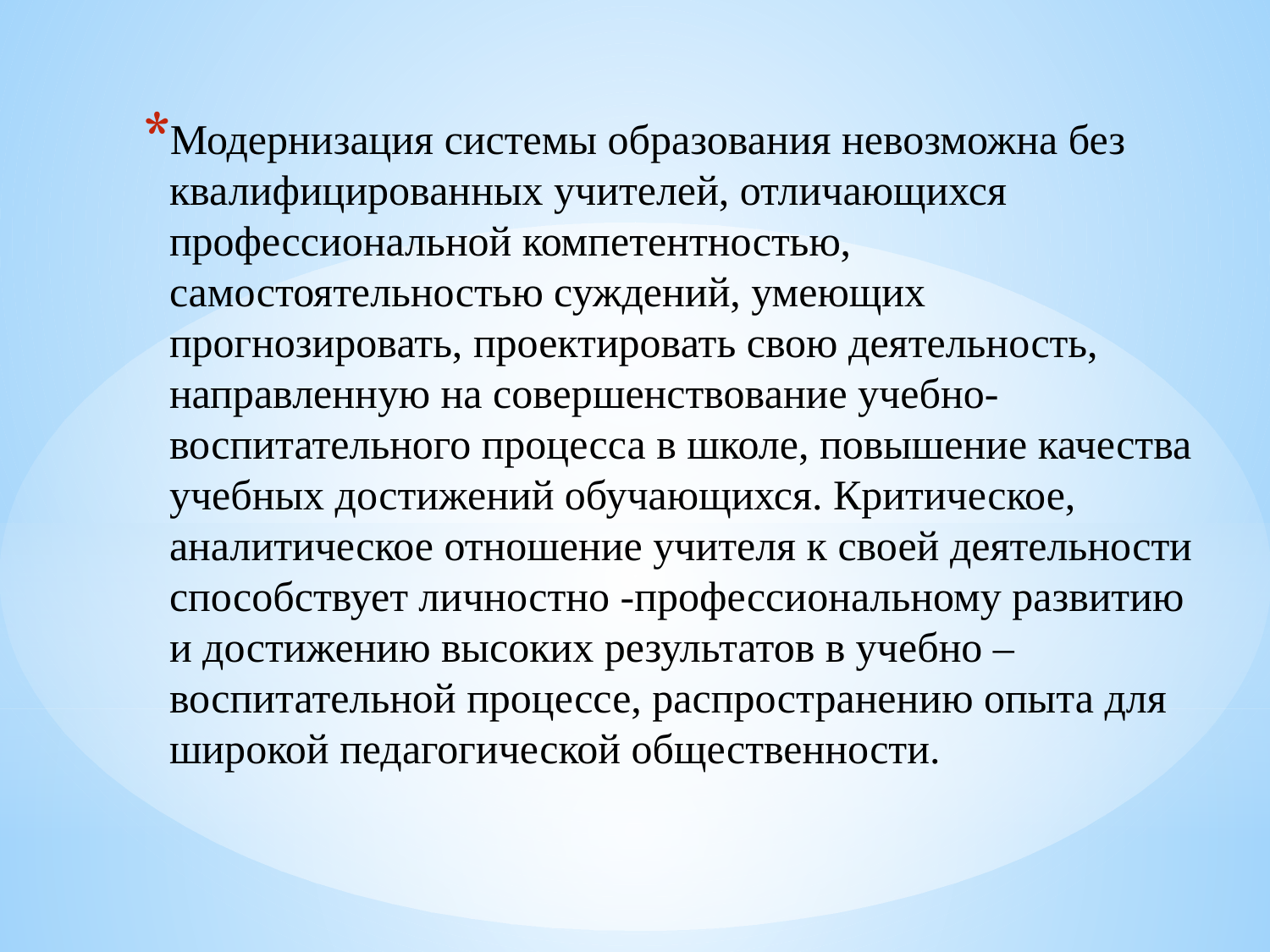

Модернизация системы образования невозможна без квалифицированных учителей, отличающихся профессиональной компетентностью, самостоятельностью суждений, умеющих прогнозировать, проектировать свою деятельность, направленную на совершенствование учебно-воспитательного процесса в школе, повышение качества учебных достижений обучающихся. Критическое, аналитическое отношение учителя к своей деятельности способствует личностно -профессиональному развитию и достижению высоких результатов в учебно –воспитательной процессе, распространению опыта для широкой педагогической общественности.